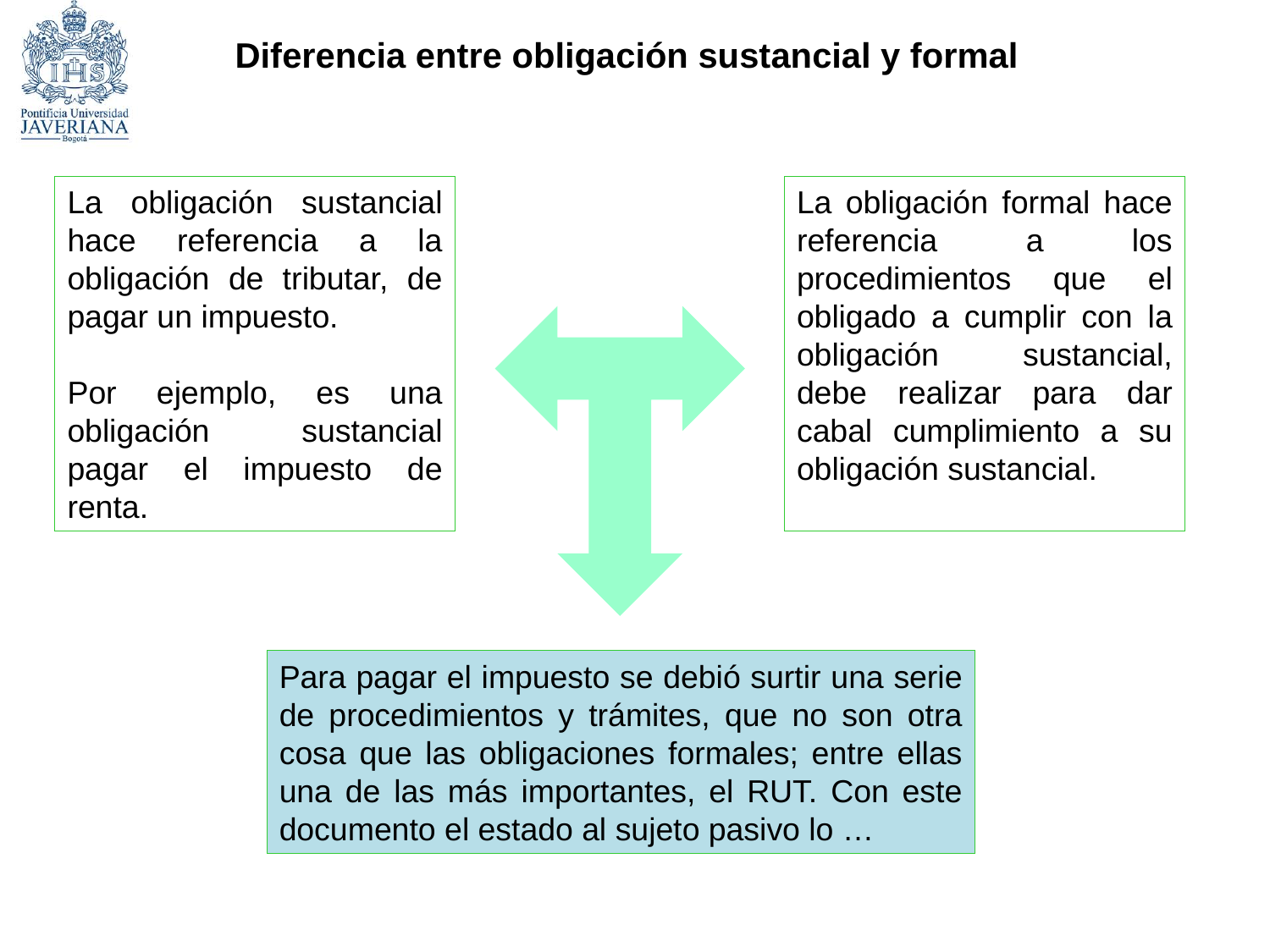

Diferencia entre obligación sustancial y formal
La obligación sustancial hace referencia a la obligación de tributar, de pagar un impuesto.

Por ejemplo, es una obligación sustancial pagar el impuesto de renta.
La obligación formal hace referencia a los procedimientos que el obligado a cumplir con la obligación sustancial, debe realizar para dar cabal cumplimiento a su obligación sustancial.

Para pagar el impuesto se debió surtir una serie de procedimientos y trámites, que no son otra cosa que las obligaciones formales; entre ellas una de las más importantes, el RUT. Con este documento el estado al sujeto pasivo lo …